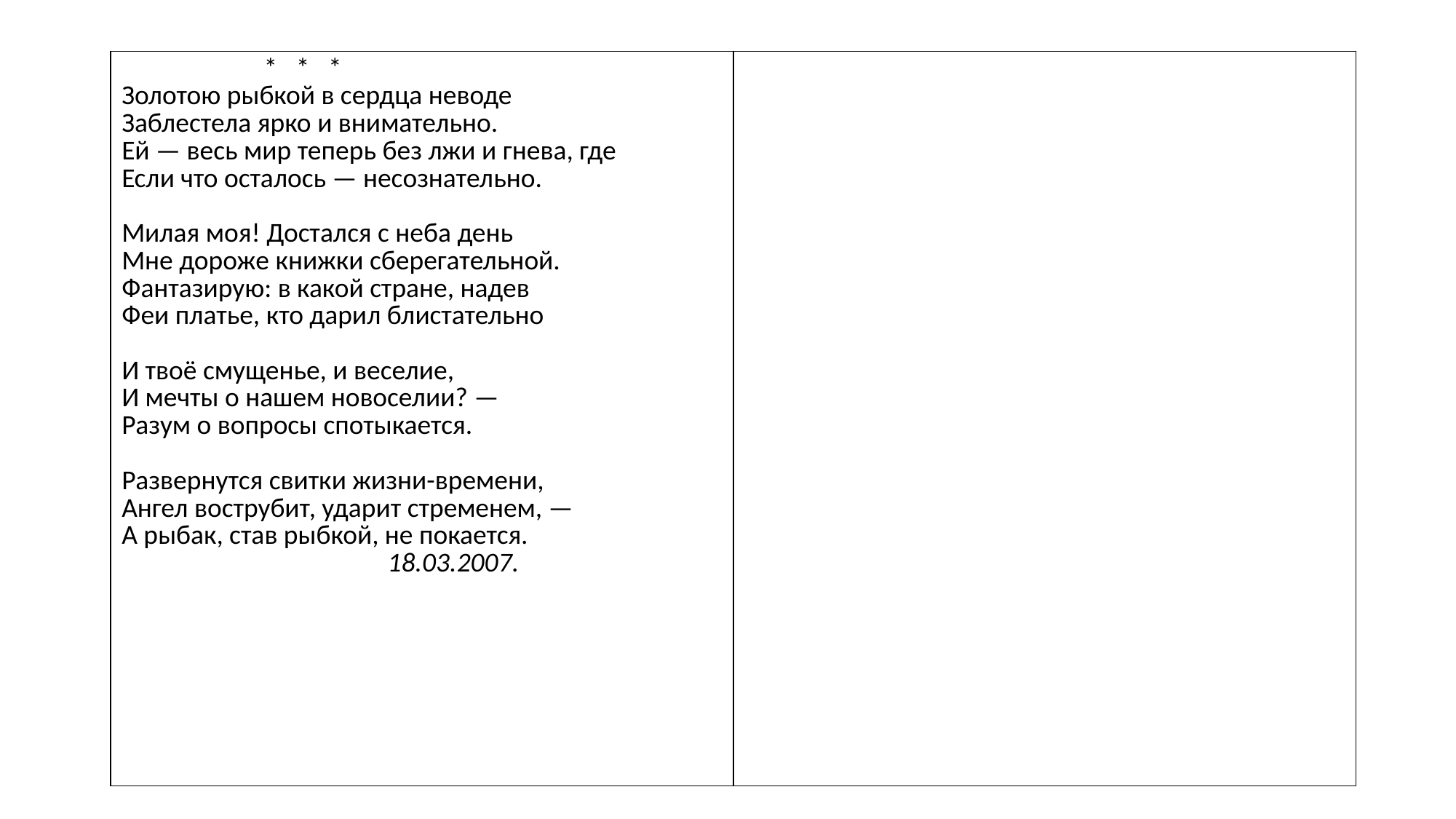

| \* \* \* Золотою рыбкой в сердца неводе Заблестела ярко и внимательно. Ей — весь мир теперь без лжи и гнева, где Если что осталось — несознательно.   Милая моя! Достался с неба день Мне дороже книжки сберегательной. Фантазирую: в какой стране, надев Феи платье, кто дарил блистательно   И твоё смущенье, и веселие, И мечты о нашем новоселии? — Разум о вопросы спотыкается.   Развернутся свитки жизни-времени, Ангел вострубит, ударит стременем, — А рыбак, став рыбкой, не покается. 18.03.2007. |  |
| --- | --- |